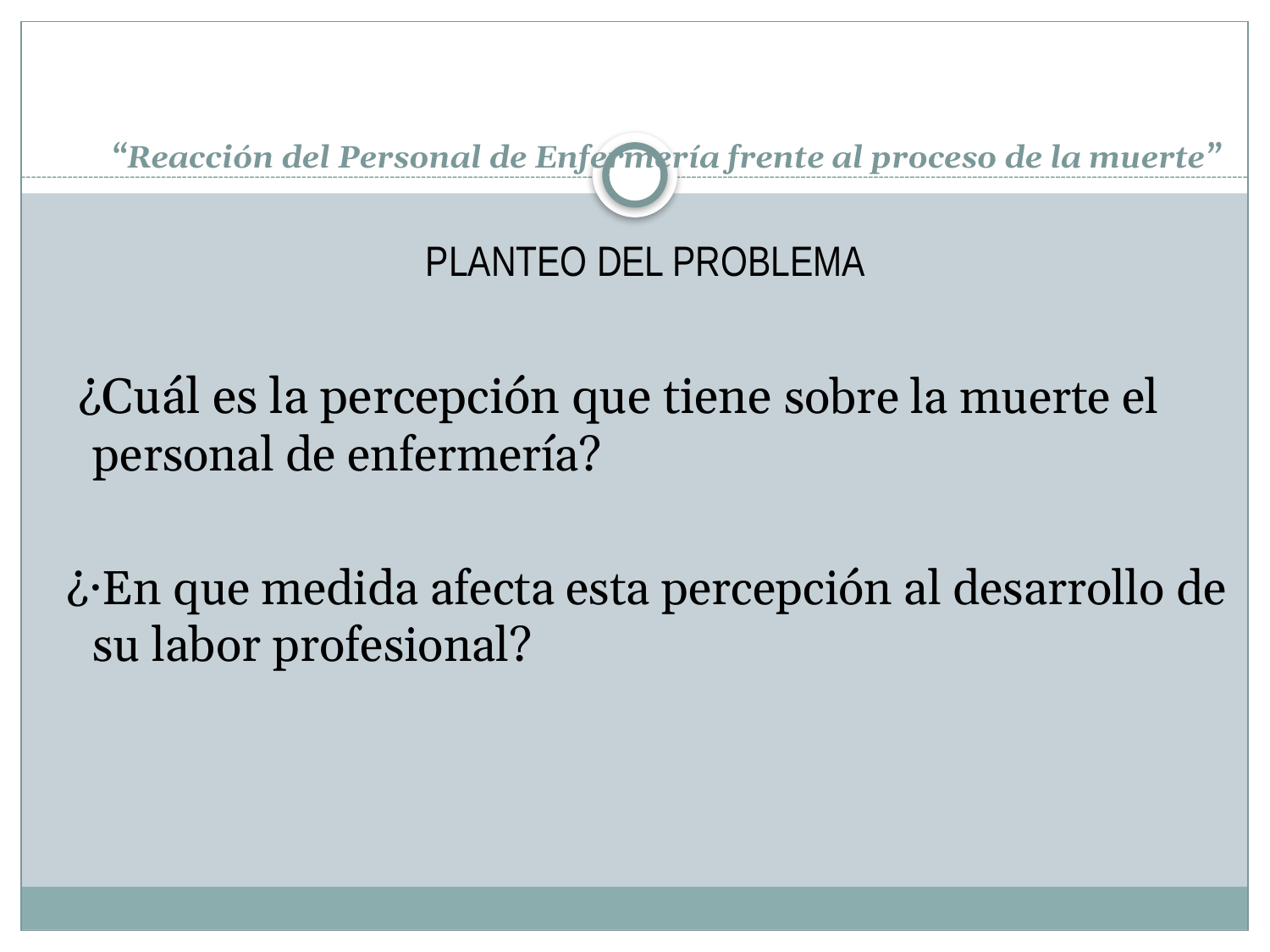

# “Reacción del Personal de Enfermería frente al proceso de la muerte”
PLANTEO DEL PROBLEMA

  ¿Cuál es la percepción que tiene sobre la muerte el personal de enfermería?

 ¿·En que medida afecta esta percepción al desarrollo de su labor profesional?